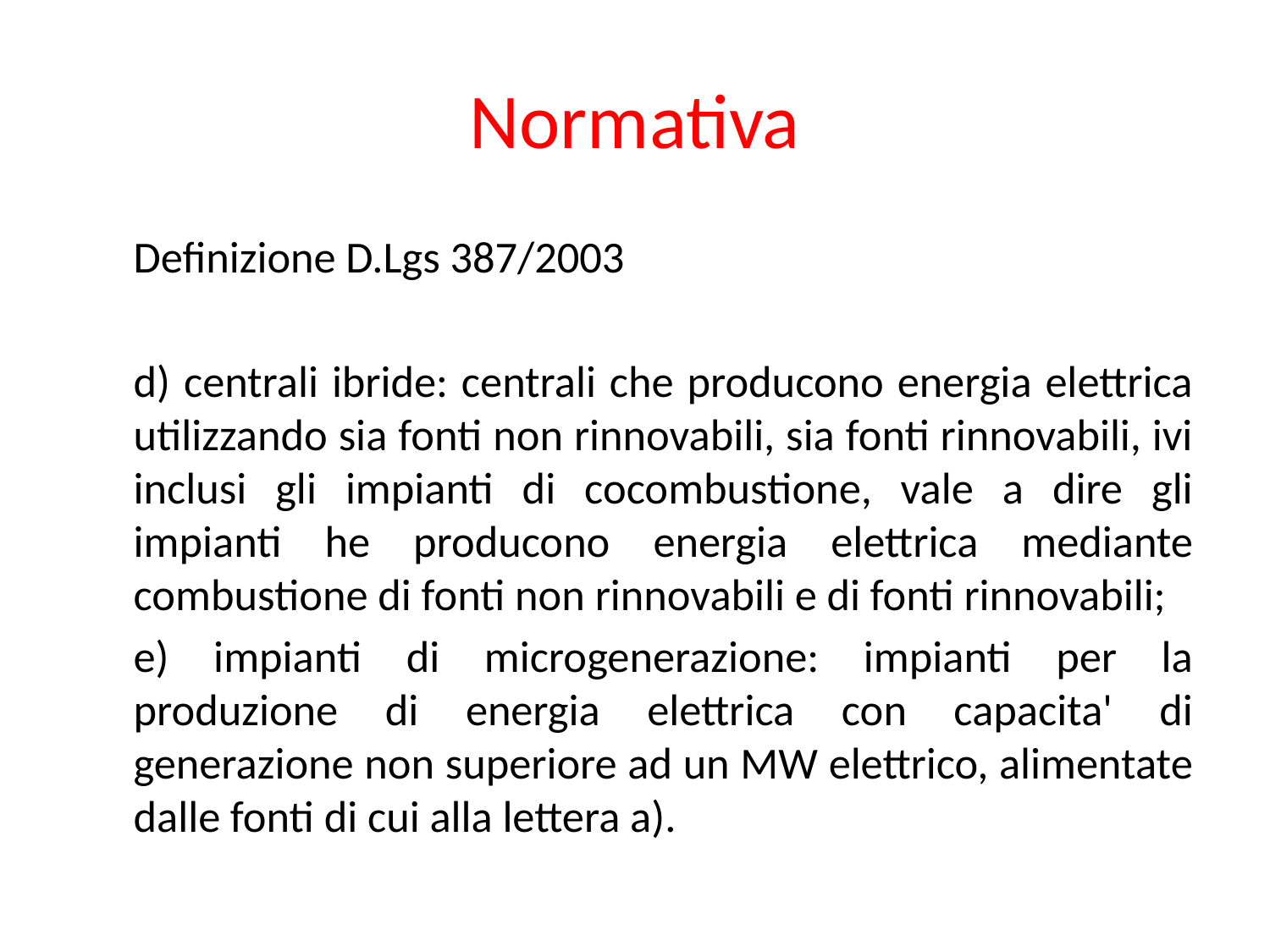

# Normativa
Definizione D.Lgs 387/2003

d) centrali ibride: centrali che producono energia elettrica utilizzando sia fonti non rinnovabili, sia fonti rinnovabili, ivi inclusi gli impianti di cocombustione, vale a dire gli impianti he producono energia elettrica mediante combustione di fonti non rinnovabili e di fonti rinnovabili;
e) impianti di microgenerazione: impianti per la produzione di energia elettrica con capacita' di generazione non superiore ad un MW elettrico, alimentate dalle fonti di cui alla lettera a).